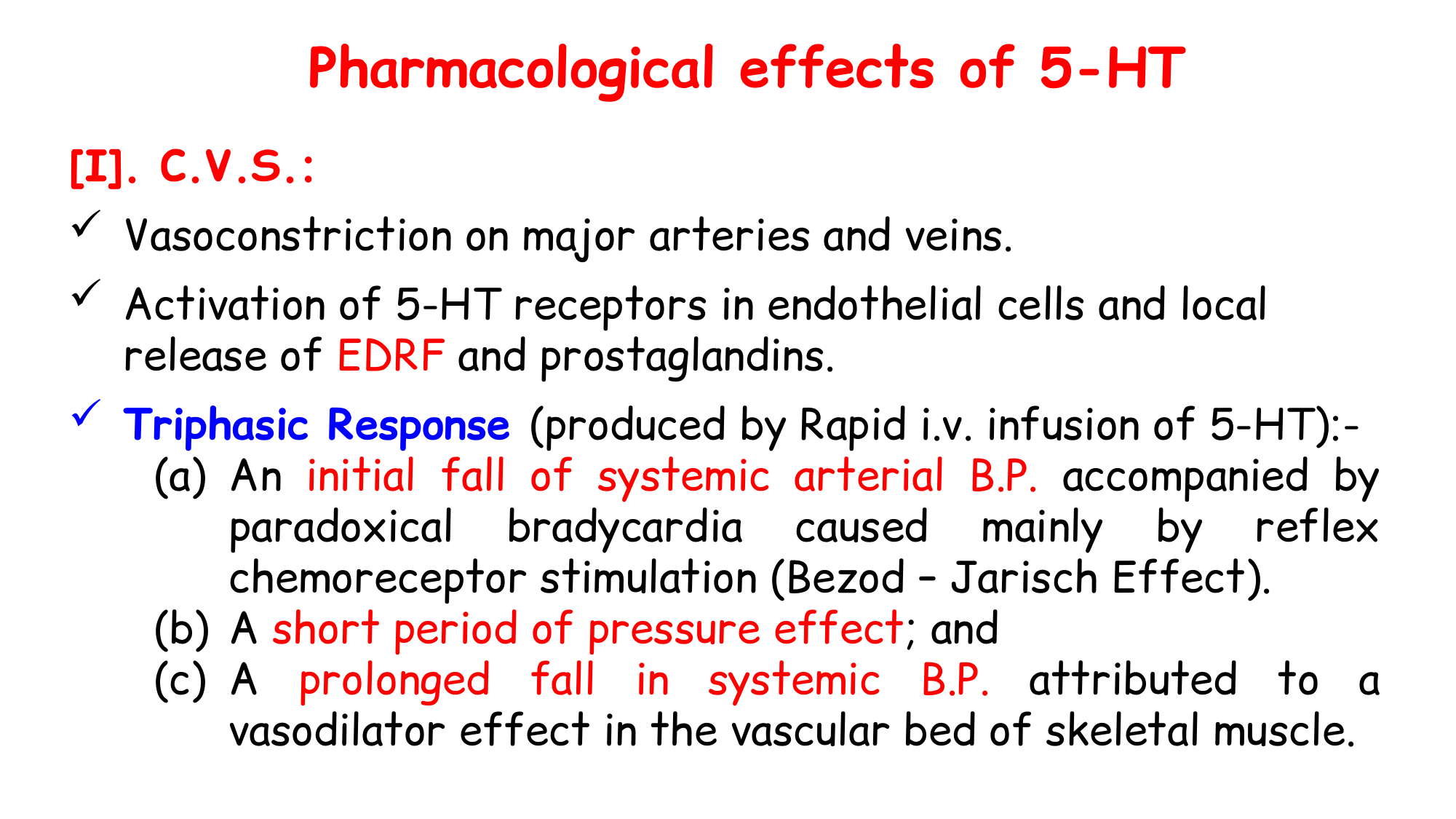

Pharmacological effects of 5-HT
[I]. C.V.S.:
Vasoconstriction on major arteries and veins.
Activation of 5-HT receptors in endothelial cells and local release of EDRF and prostaglandins.
Triphasic Response (produced by Rapid i.v. infusion of 5-HT):-
(a)	An initial fall of systemic arterial B.P. accompanied by paradoxical bradycardia caused mainly by reflex chemoreceptor stimulation (Bezod – Jarisch Effect).
(b)	A short period of pressure effect; and
(c)	A prolonged fall in systemic B.P. attributed to a vasodilator effect in the vascular bed of skeletal muscle.